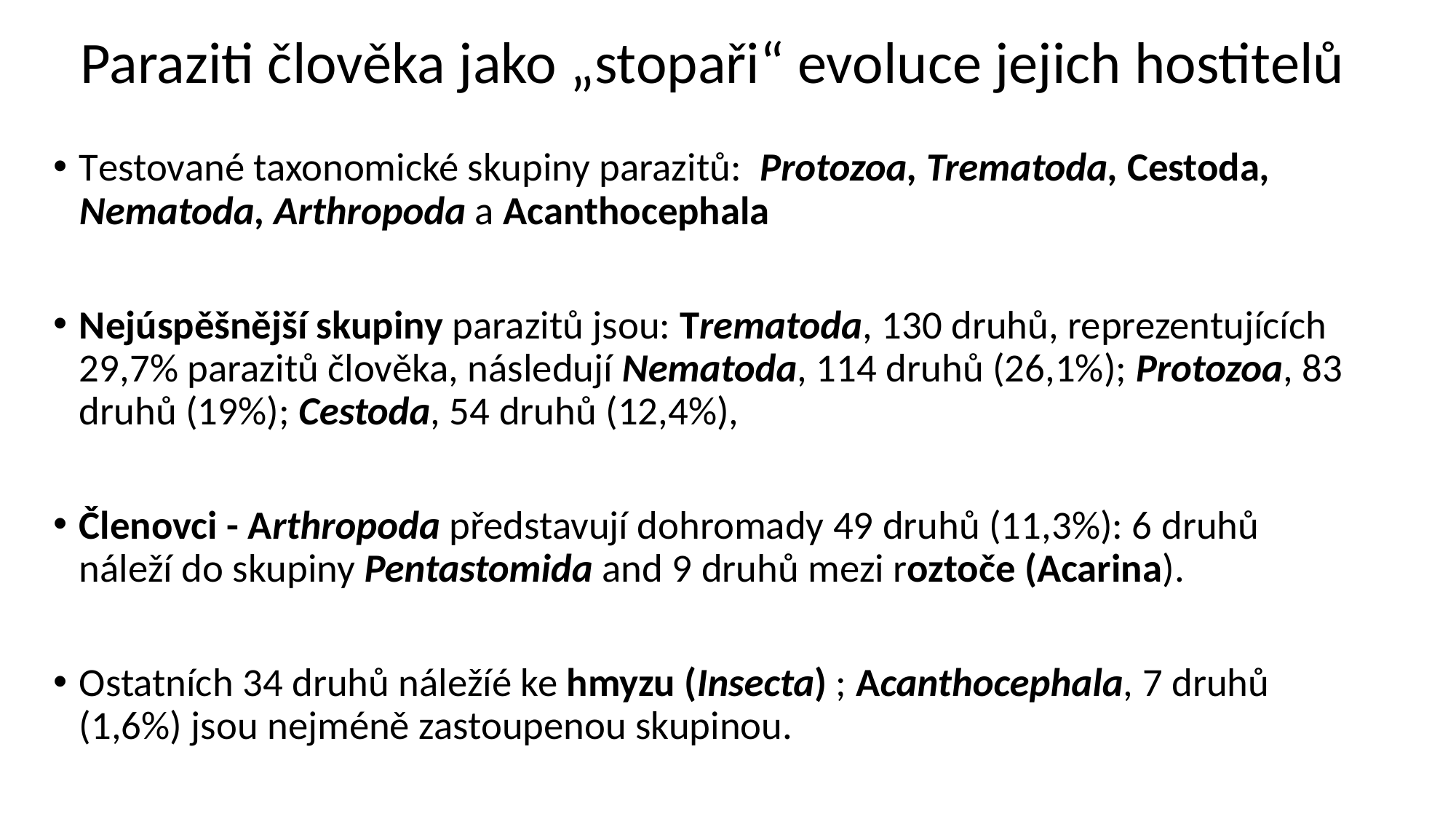

# Paraziti člověka jako „stopaři“ evoluce jejich hostitelů
Testované taxonomické skupiny parazitů:  Protozoa, Trematoda, Cestoda, Nematoda, Arthropoda a Acanthocephala

Nejúspěšnější skupiny parazitů jsou: Trematoda, 130 druhů, reprezentujících 29,7% parazitů člověka, následují Nematoda, 114 druhů (26,1%); Protozoa, 83 druhů (19%); Cestoda, 54 druhů (12,4%),

Členovci - Arthropoda představují dohromady 49 druhů (11,3%): 6 druhů náleží do skupiny Pentastomida and 9 druhů mezi roztoče (Acarina).

Ostatních 34 druhů náležíé ke hmyzu (Insecta) ; Acanthocephala, 7 druhů (1,6%) jsou nejméně zastoupenou skupinou.